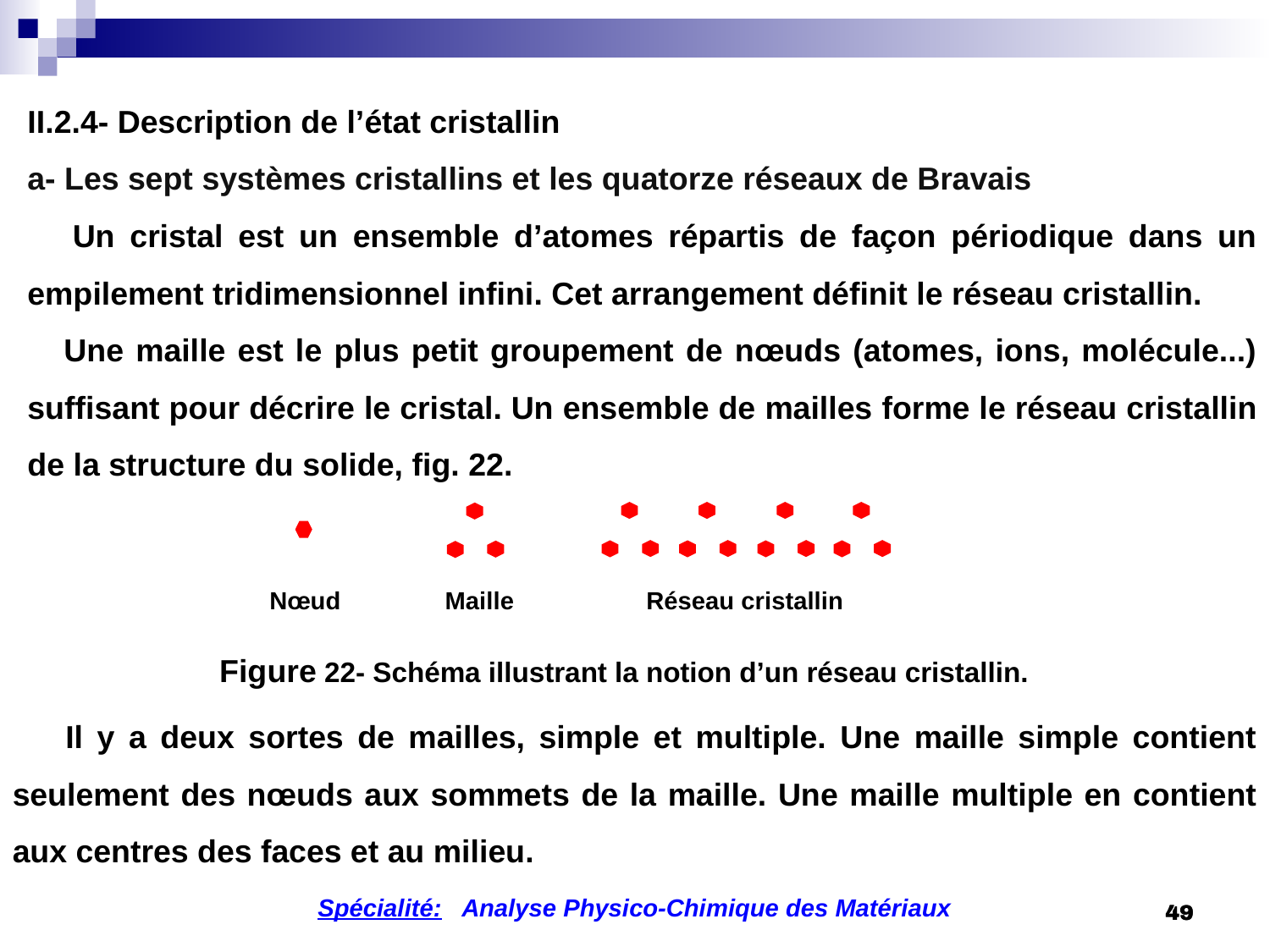

II.2.4- Description de l’état cristallin
a- Les sept systèmes cristallins et les quatorze réseaux de Bravais
   Un cristal est un ensemble d’atomes répartis de façon périodique dans un empilement tridimensionnel infini. Cet arrangement définit le réseau cristallin.
   Une maille est le plus petit groupement de nœuds (atomes, ions, molécule...) suffisant pour décrire le cristal. Un ensemble de mailles forme le réseau cristallin de la structure du solide, fig. 22.

   Nœud               Maille                   Réseau cristallin
 Figure 22- Schéma illustrant la notion d’un réseau cristallin.
    Il y a deux sortes de mailles, simple et multiple. Une maille simple contient seulement des nœuds aux sommets de la maille. Une maille multiple en contient aux centres des faces et au milieu.
49
49
Spécialité:   Analyse Physico-Chimique des Matériaux